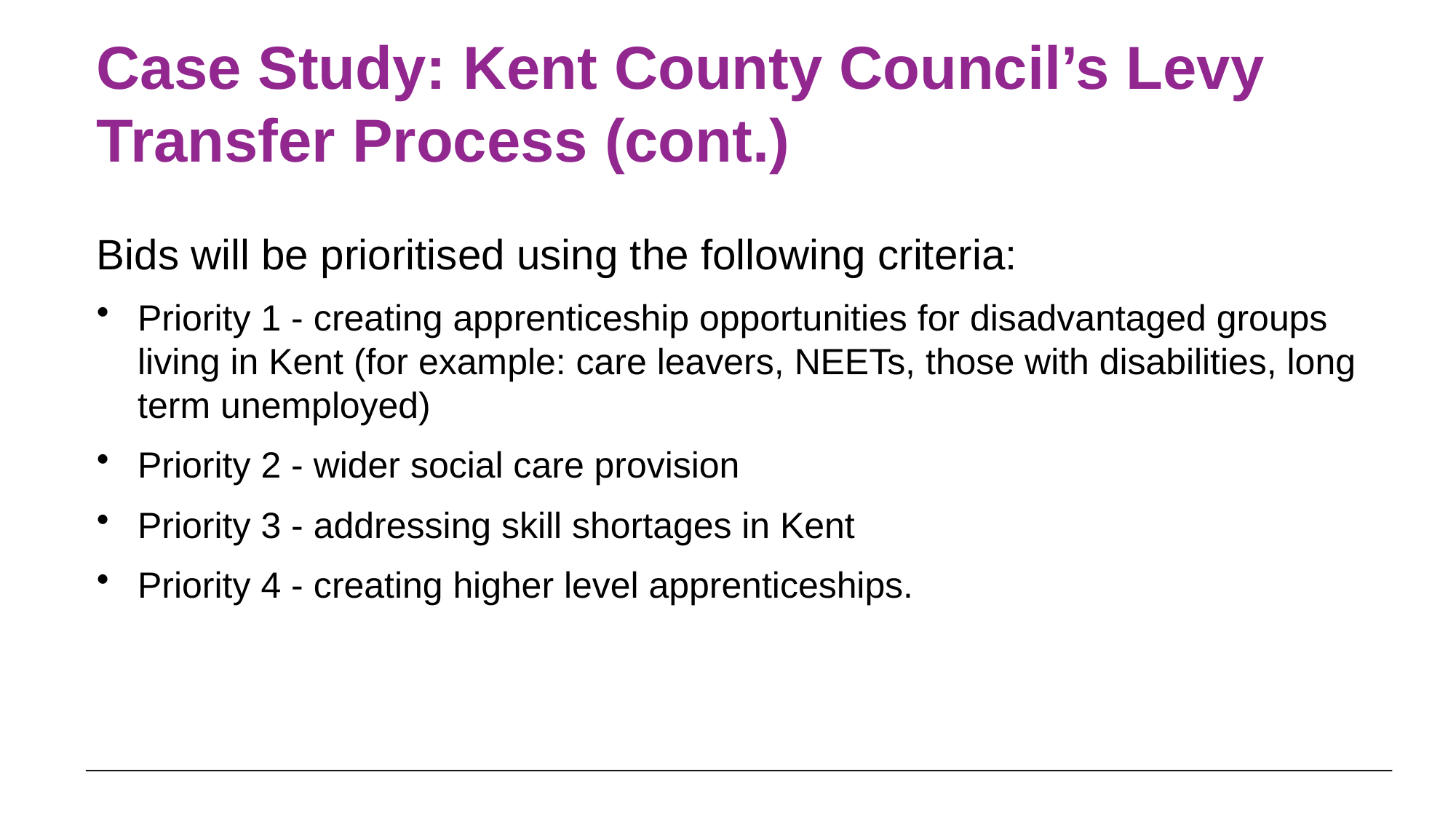

# Case Study: Kent County Council’s Levy Transfer Process (cont.)
Bids will be prioritised using the following criteria:
Priority 1 - creating apprenticeship opportunities for disadvantaged groups living in Kent (for example: care leavers, NEETs, those with disabilities, long term unemployed)
Priority 2 - wider social care provision
Priority 3 - addressing skill shortages in Kent
Priority 4 - creating higher level apprenticeships.